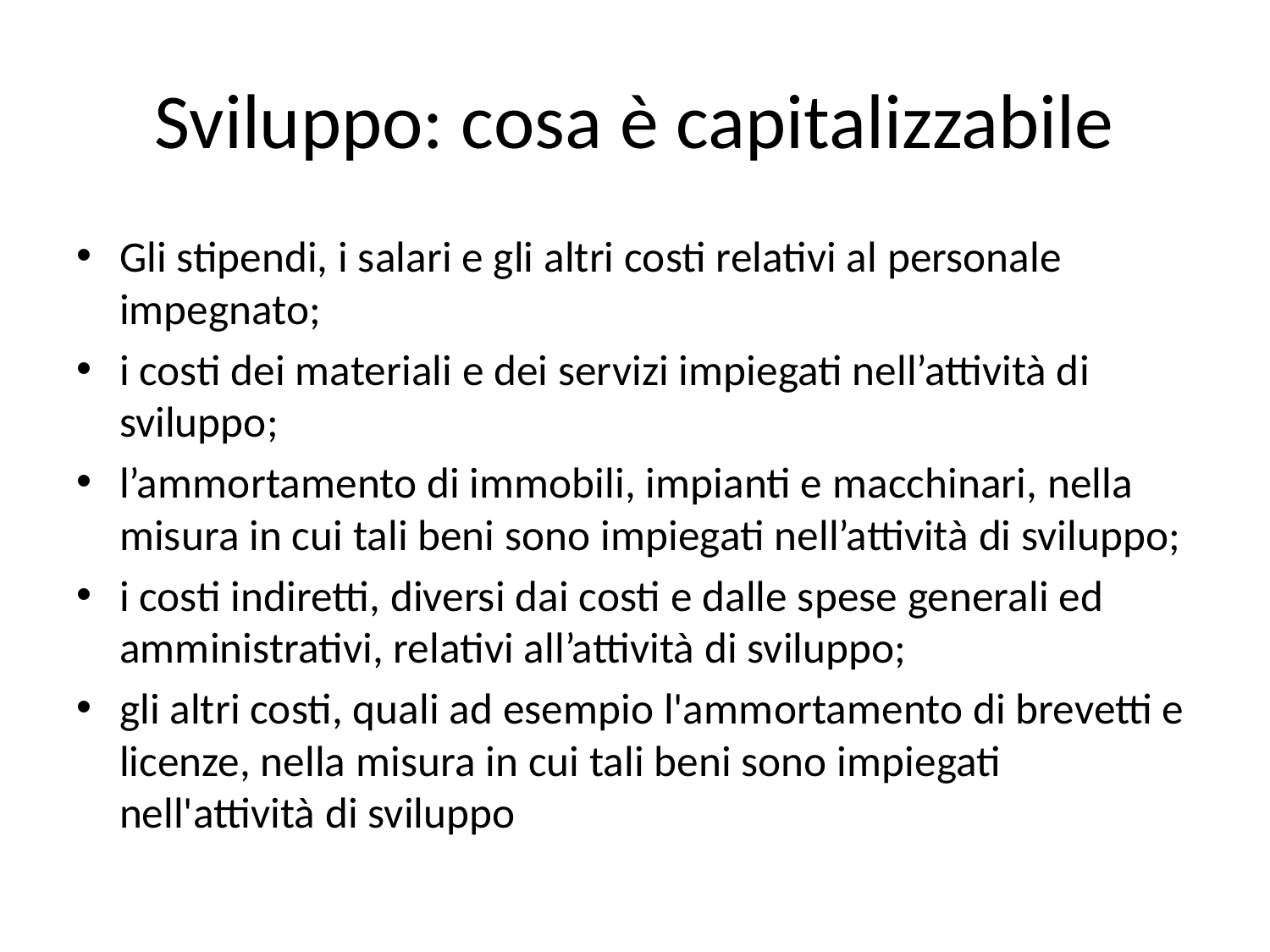

# Sviluppo: cosa è capitalizzabile
Gli stipendi, i salari e gli altri costi relativi al personale impegnato;
i costi dei materiali e dei servizi impiegati nell’attività di sviluppo;
l’ammortamento di immobili, impianti e macchinari, nella misura in cui tali beni sono impiegati nell’attività di sviluppo;
i costi indiretti, diversi dai costi e dalle spese generali ed amministrativi, relativi all’attività di sviluppo;
gli altri costi, quali ad esempio l'ammortamento di brevetti e licenze, nella misura in cui tali beni sono impiegati nell'attività di sviluppo